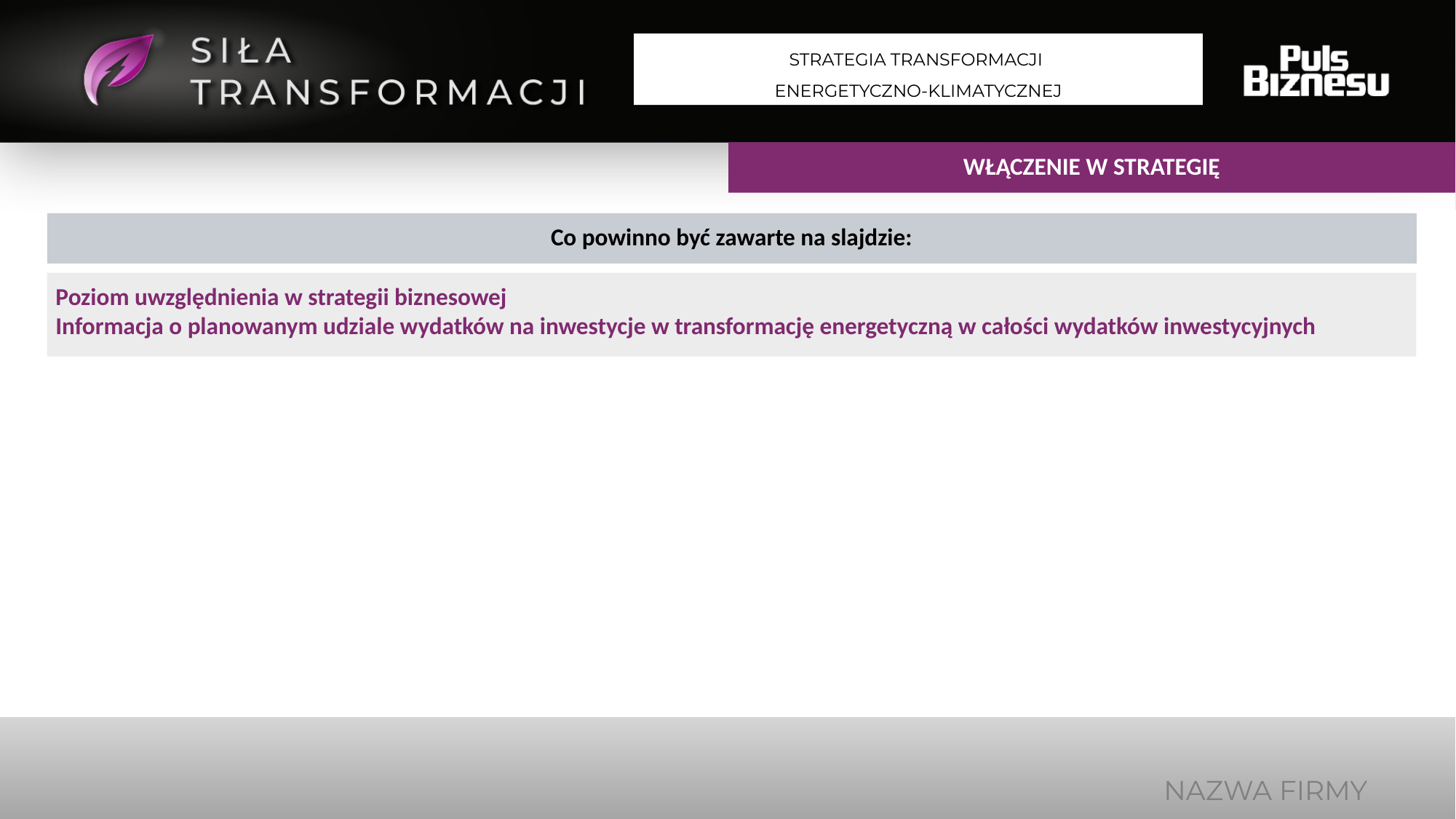

STRATEGIA TRANSFORMACJI
ENERGETYCZNO-KLIMATYCZNEJ
WŁĄCZENIE W STRATEGIĘ
Co powinno być zawarte na slajdzie:
Poziom uwzględnienia w strategii biznesowej
Informacja o planowanym udziale wydatków na inwestycje w transformację energetyczną w całości wydatków inwestycyjnych
NAZWA FIRMY